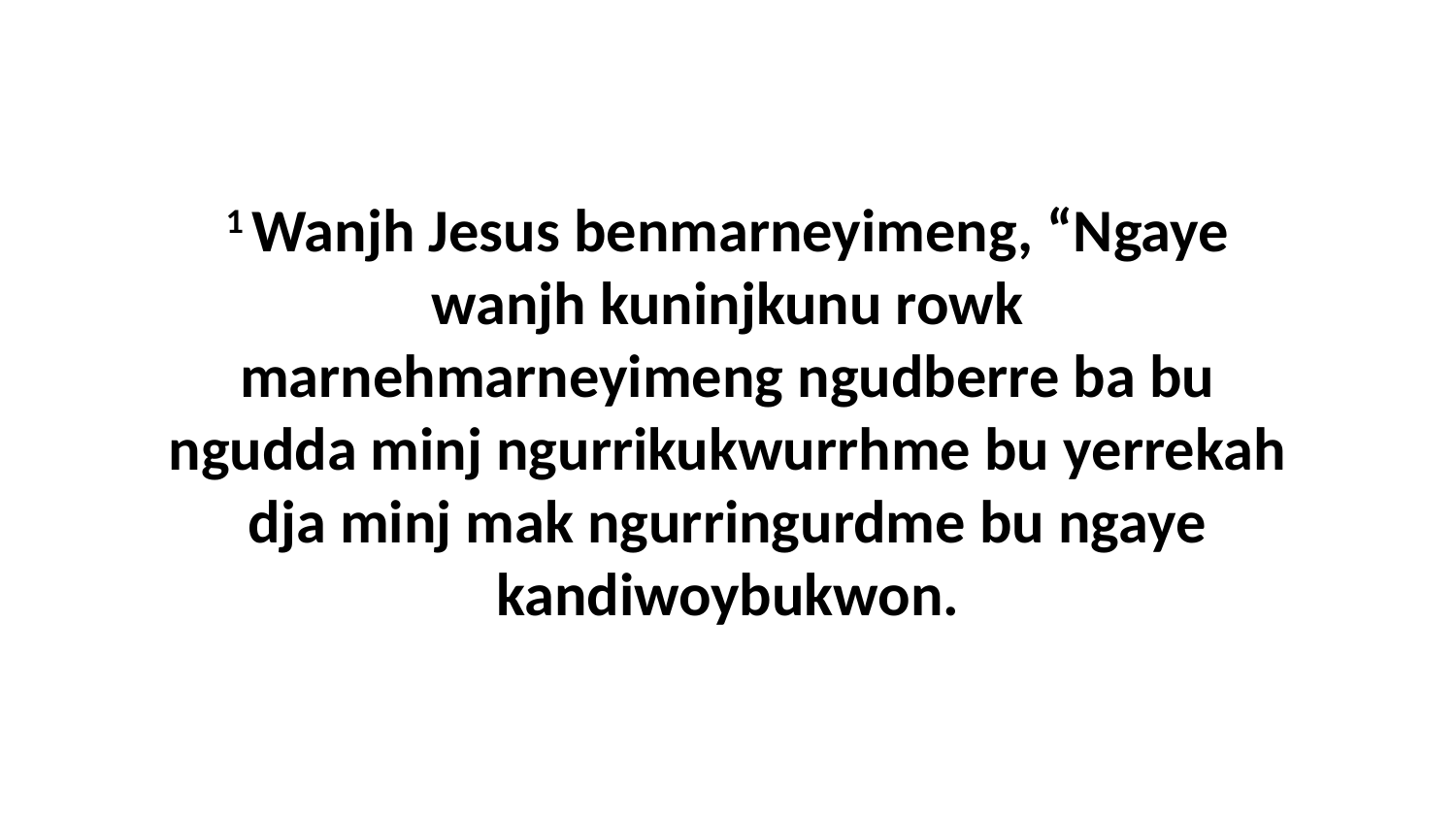

1 Wanjh Jesus benmarneyimeng, “Ngaye wanjh kuninjkunu rowk marnehmarneyimeng ngudberre ba bu ngudda minj ngurrikukwurrhme bu yerrekah dja minj mak ngurringurdme bu ngaye kandiwoybukwon.